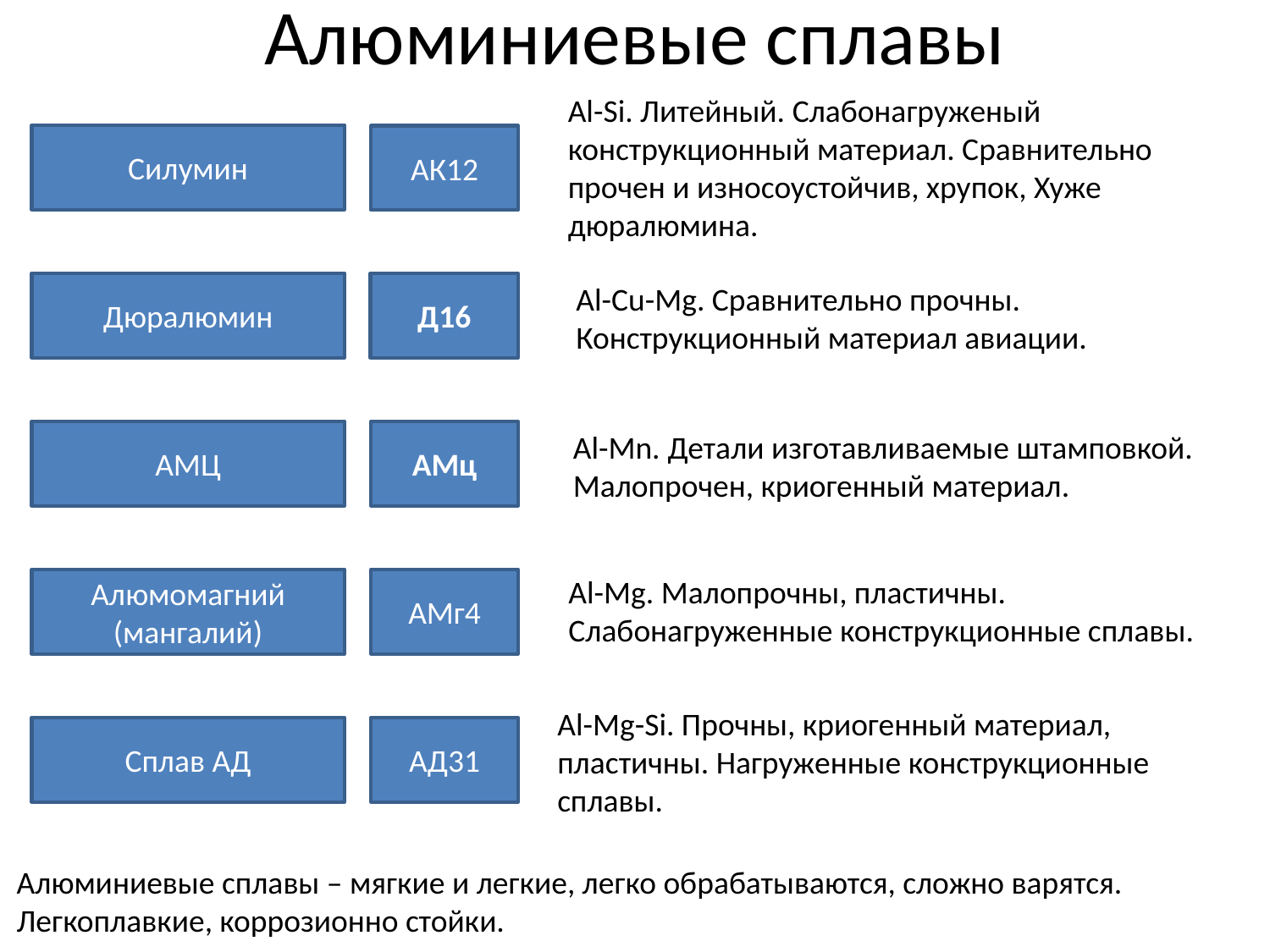

# Алюминиевые сплавы
Al-Si. Литейный. Слабонагруженый конструкционный материал. Сравнительно прочен и износоустойчив, хрупок, Хуже дюралюмина.
Силумин
АК12
Дюралюмин
Д16
Al-Cu-Mg. Сравнительно прочны. Конструкционный материал авиации.
АМЦ
АМц
Al-Mn. Детали изготавливаемые штамповкой. Малопрочен, криогенный материал.
Al-Mg. Малопрочны, пластичны. Слабонагруженные конструкционные сплавы.
Алюмомагний
(мангалий)
АМг4
Al-Mg-Si. Прочны, криогенный материал, пластичны. Нагруженные конструкционные сплавы.
Сплав АД
АД31
Алюминиевые сплавы – мягкие и легкие, легко обрабатываются, сложно варятся. Легкоплавкие, коррозионно стойки.